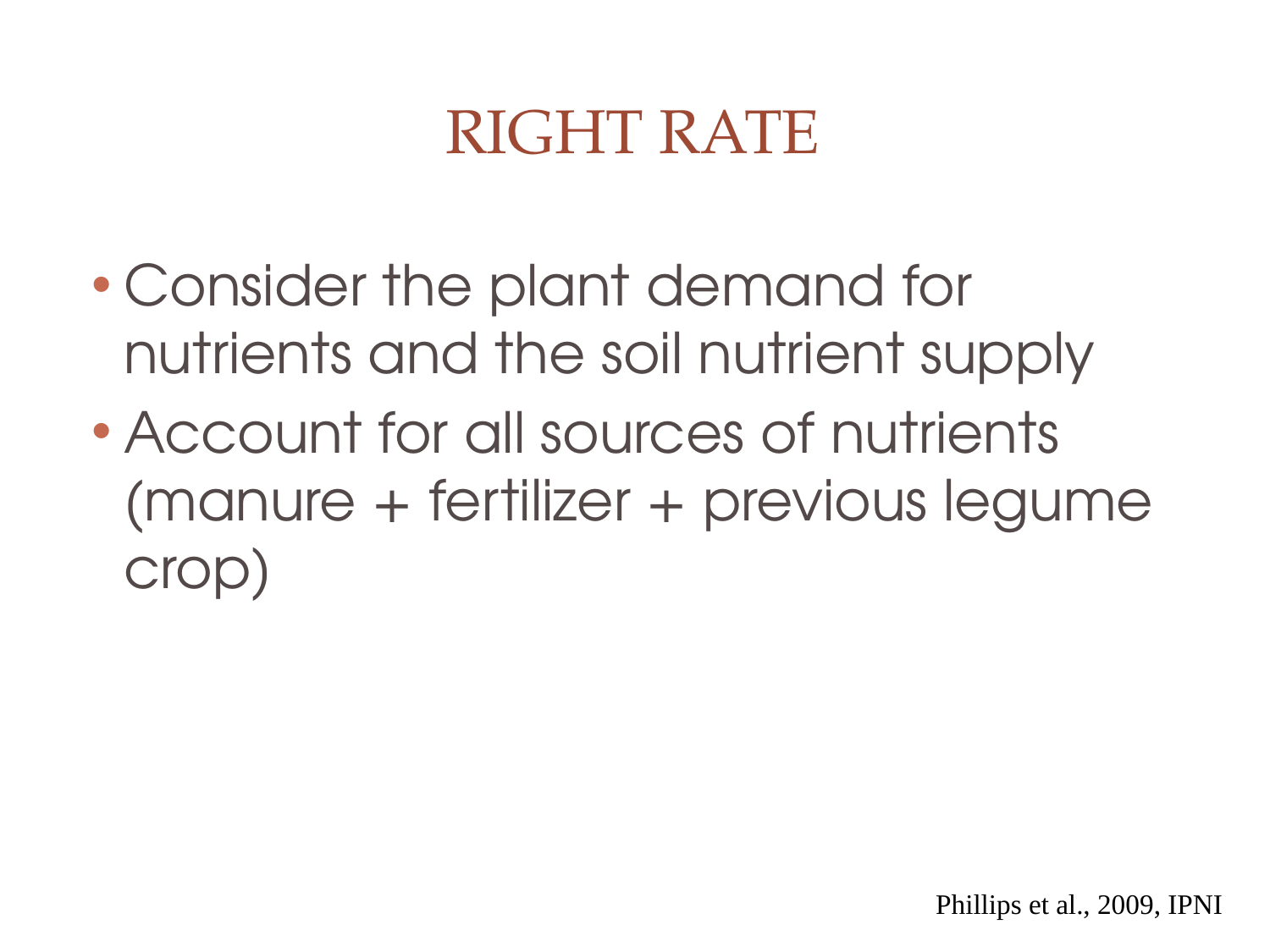

# Right Rate
Consider the plant demand for nutrients and the soil nutrient supply
Account for all sources of nutrients (manure + fertilizer + previous legume crop)
Phillips et al., 2009, IPNI